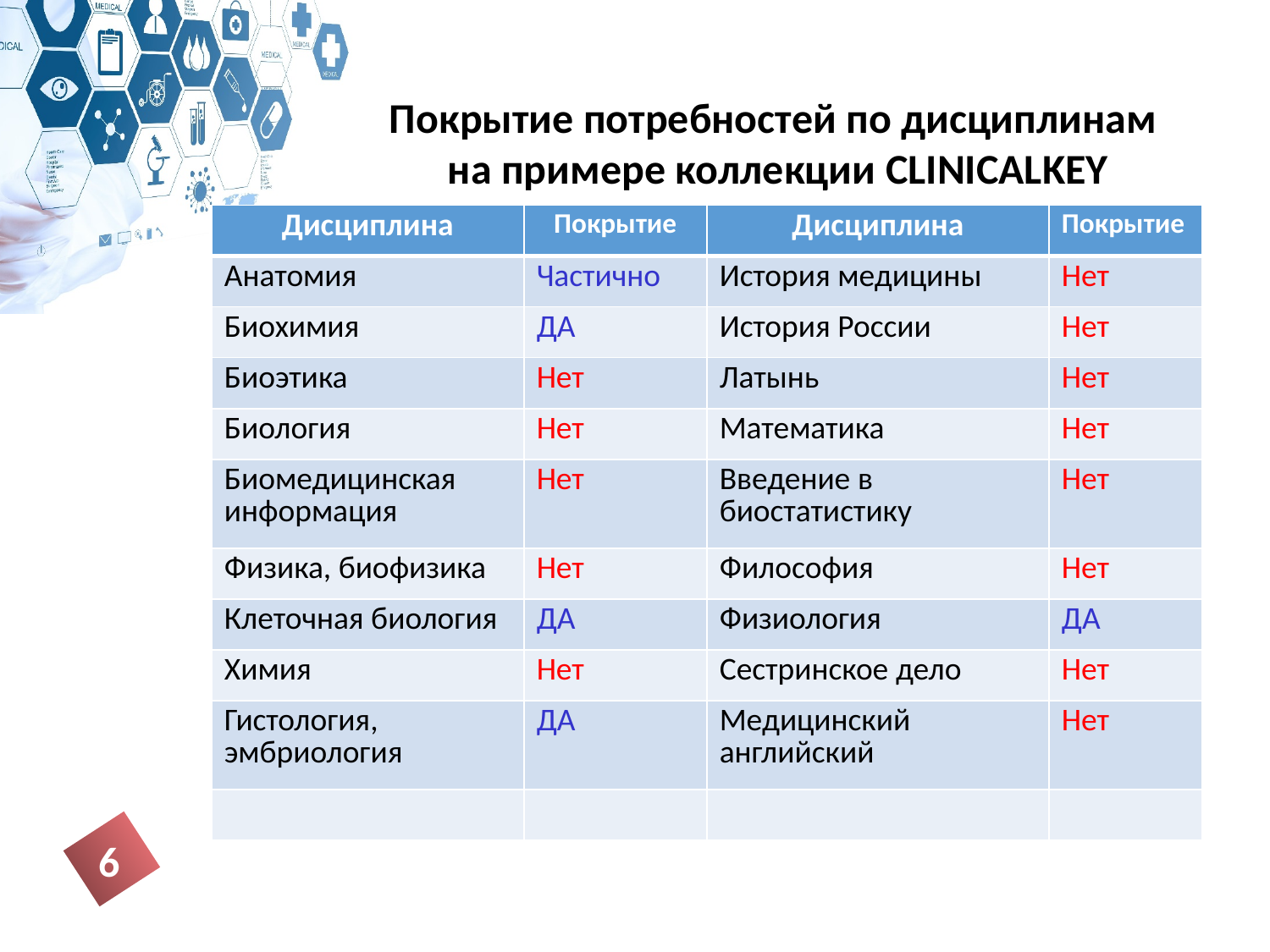

Покрытие потребностей по дисциплинам
на примере коллекции CLINICALKEY
| Дисциплина | Покрытие | Дисциплина | Покрытие |
| --- | --- | --- | --- |
| Анатомия | Частично | История медицины | Нет |
| Биохимия | ДА | История России | Нет |
| Биоэтика | Нет | Латынь | Нет |
| Биология | Нет | Математика | Нет |
| Биомедицинская информация | Нет | Введение в биостатистику | Нет |
| Физика, биофизика | Нет | Философия | Нет |
| Клеточная биология | ДА | Физиология | ДА |
| Химия | Нет | Сестринское дело | Нет |
| Гистология, эмбриология | ДА | Медицинский английский | Нет |
|  |  |  |  |

6